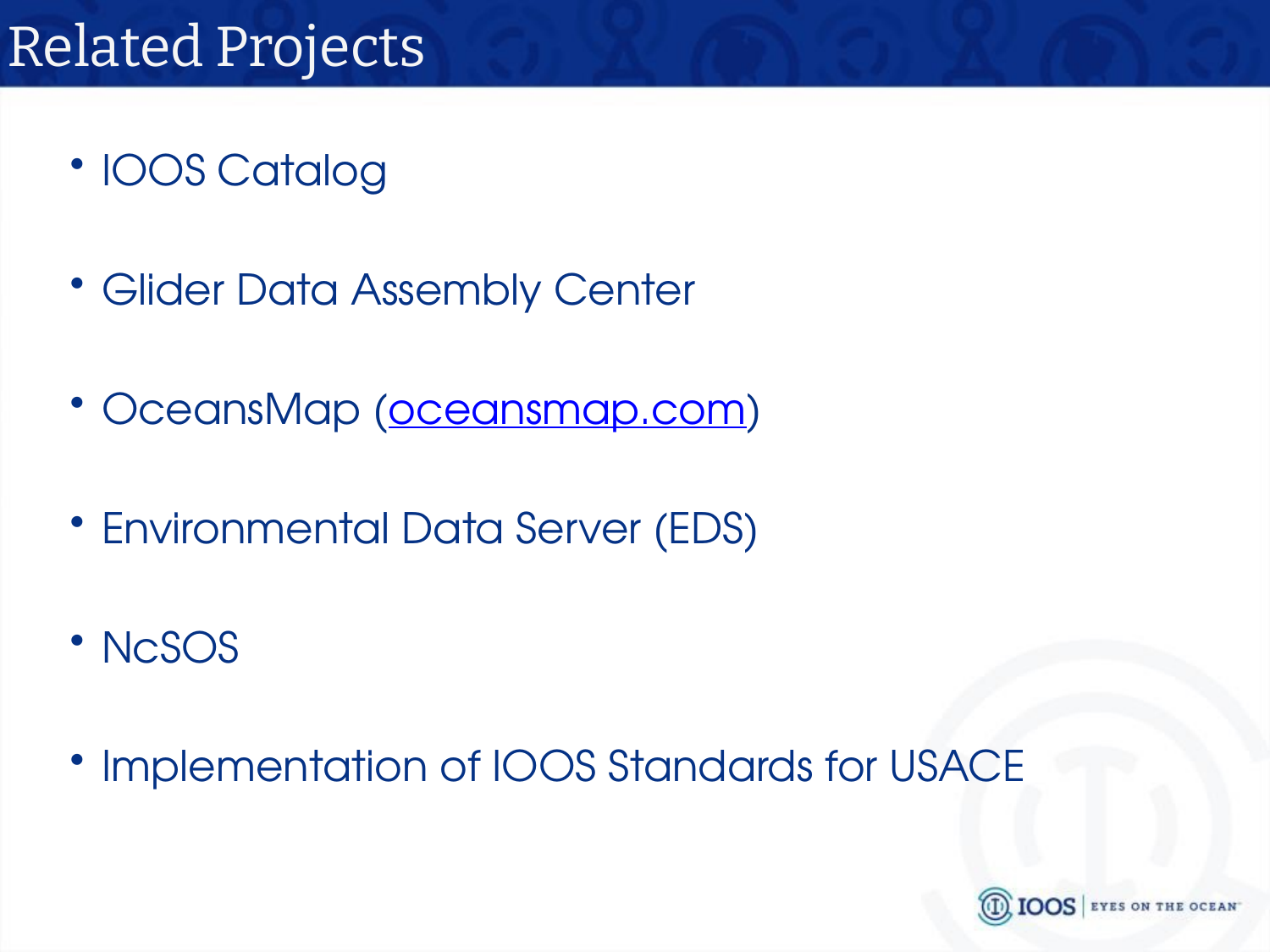

# Related Projects
IOOS Catalog

Glider Data Assembly Center

OceansMap (oceansmap.com)

Environmental Data Server (EDS)

NcSOS

Implementation of IOOS Standards for USACE
13